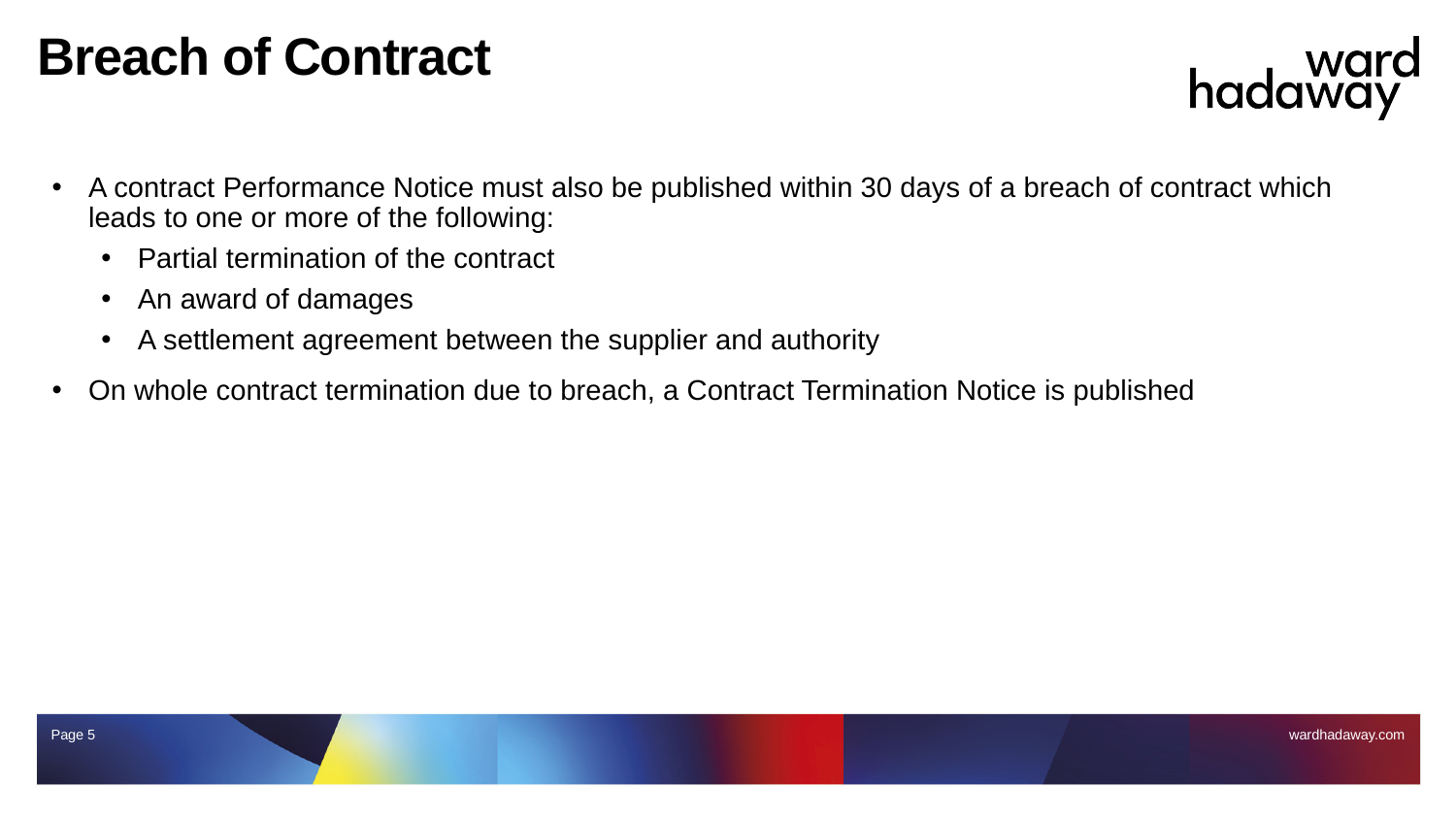

# Breach of Contract
A contract Performance Notice must also be published within 30 days of a breach of contract which leads to one or more of the following:
Partial termination of the contract
An award of damages
A settlement agreement between the supplier and authority
On whole contract termination due to breach, a Contract Termination Notice is published
Page 5